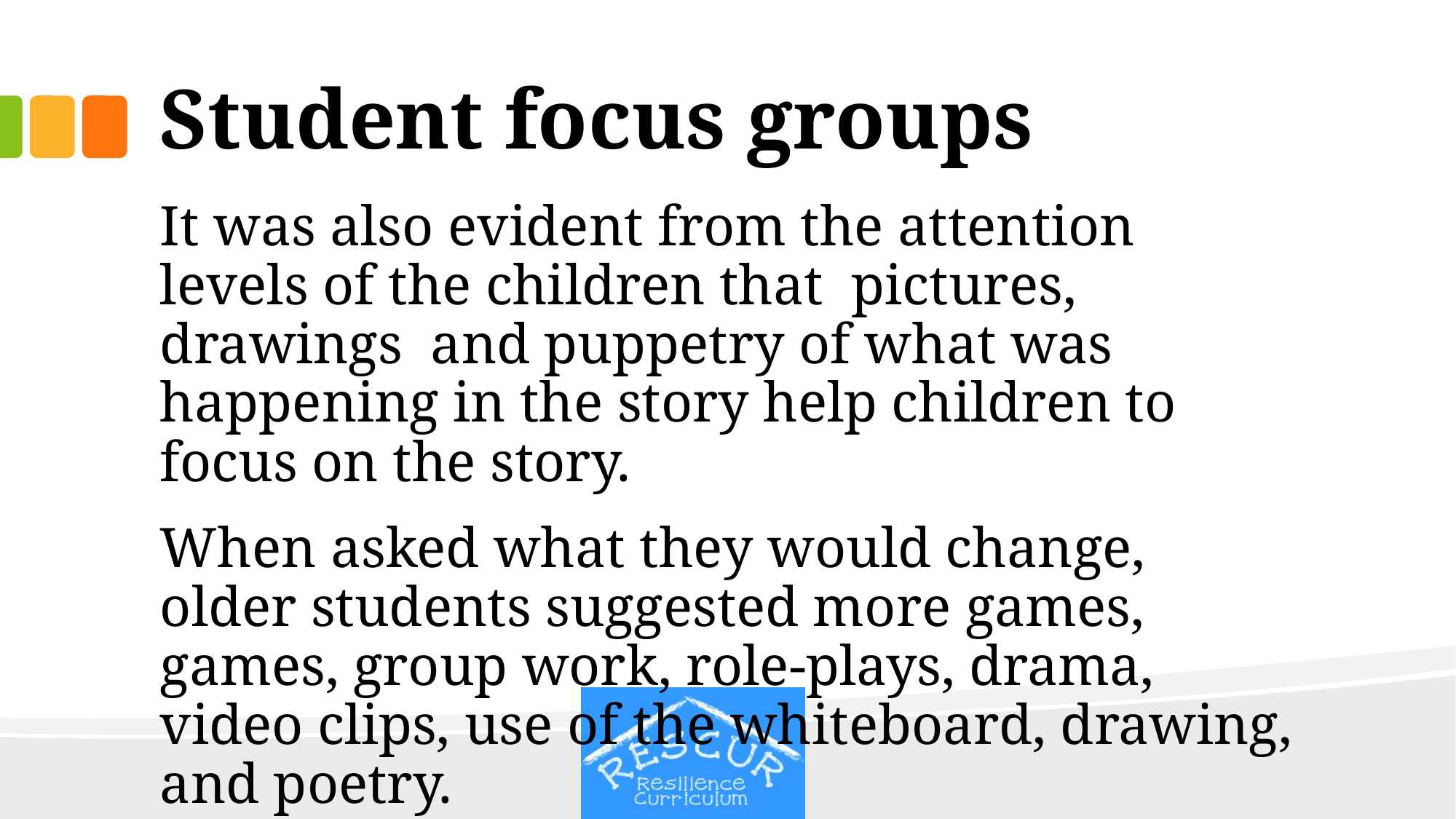

# Student focus groups
It was also evident from the attention levels of the children that  pictures, drawings  and puppetry of what was happening in the story help children to focus on the story.
When asked what they would change, older students suggested more games, games, group work, role-plays, drama, video clips, use of the whiteboard, drawing, and poetry.